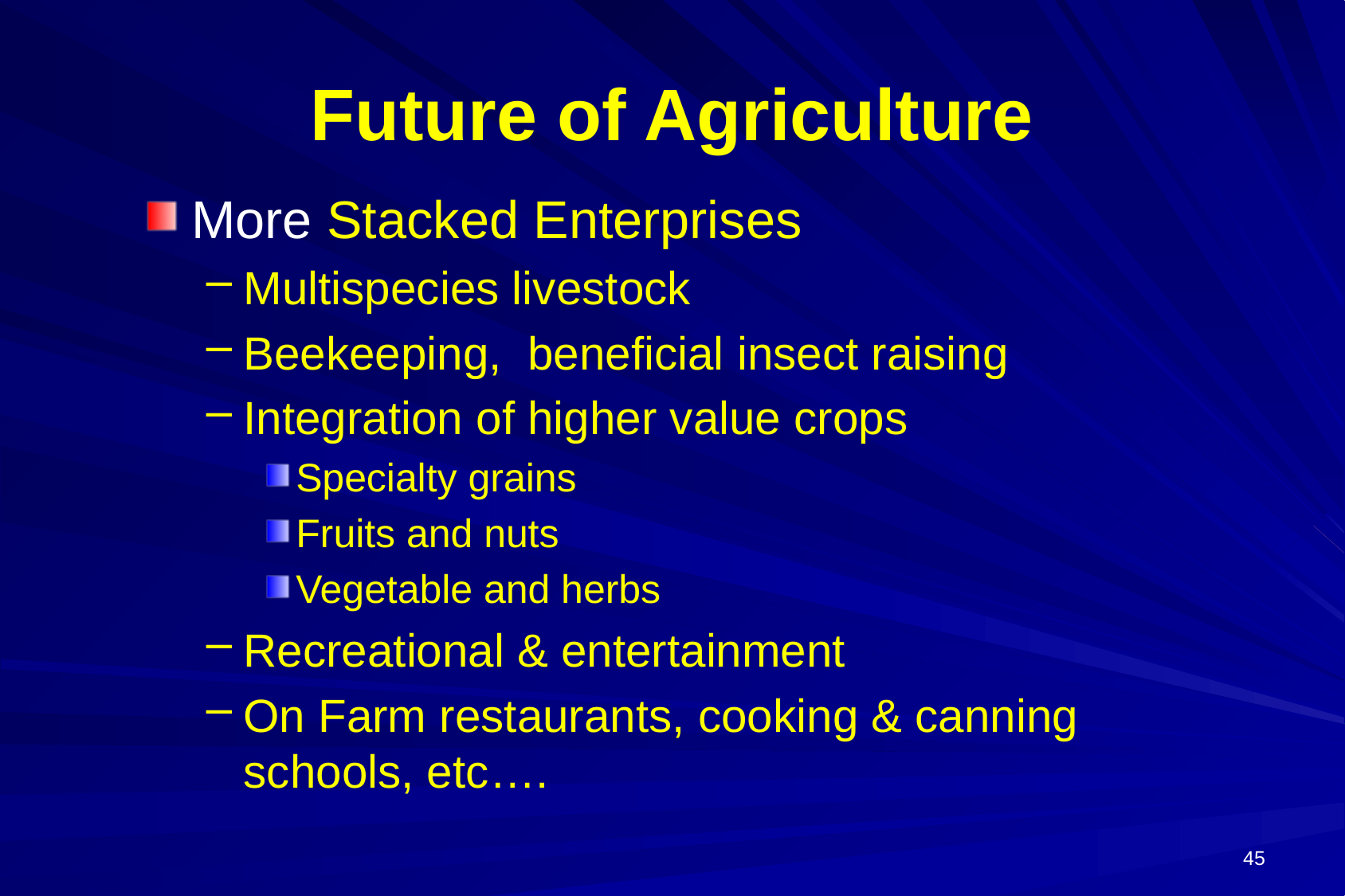

# Future of Agriculture
More Stacked Enterprises
Multispecies livestock
Beekeeping,  beneficial insect raising
Integration of higher value crops
Specialty grains
Fruits and nuts
Vegetable and herbs
Recreational & entertainment
On Farm restaurants, cooking & canning schools, etc….
45